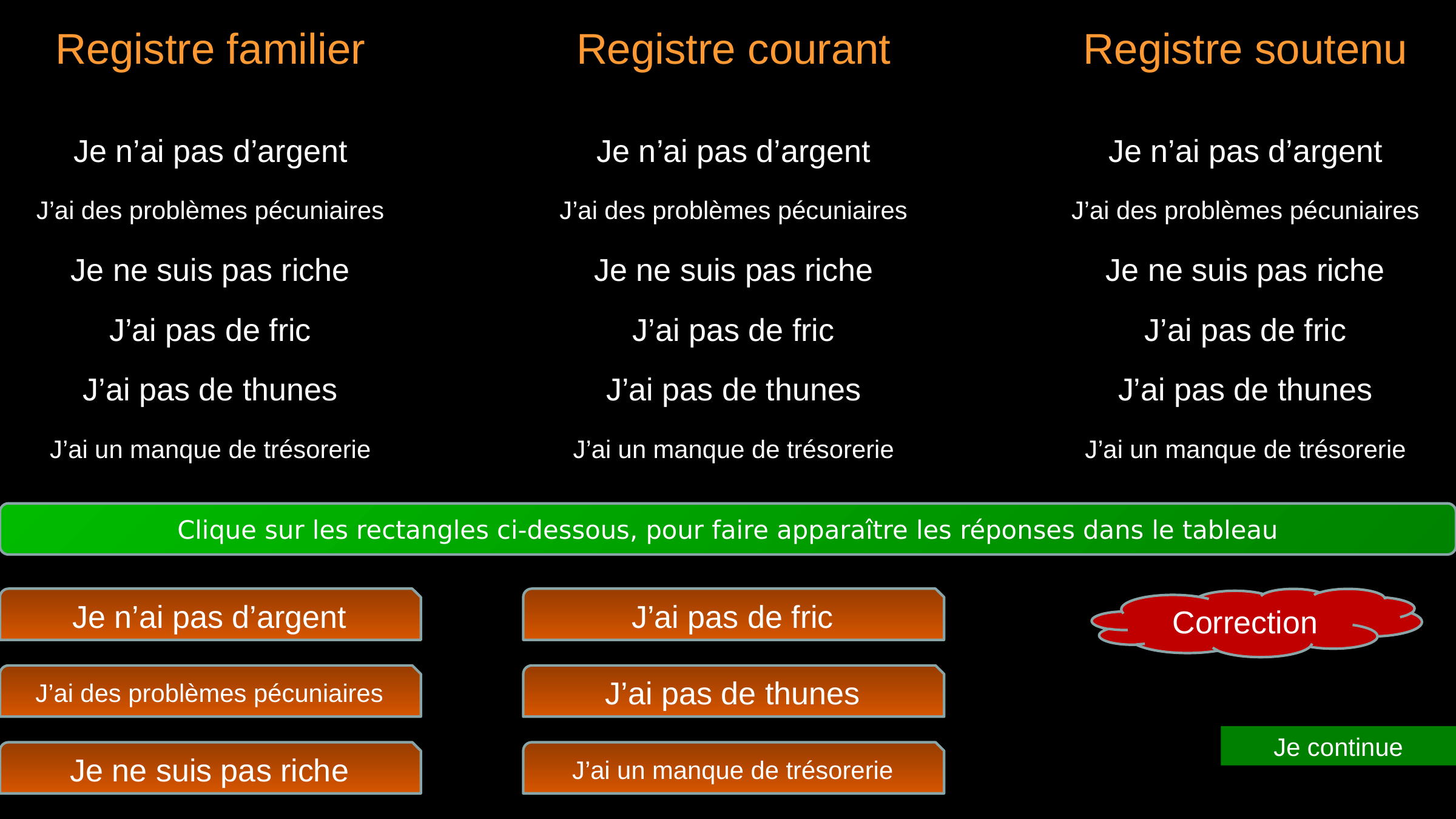

Registre familier
Registre courant
Registre soutenu
Je n’ai pas d’argent
Je n’ai pas d’argent
Je n’ai pas d’argent
J’ai des problèmes pécuniaires
J’ai des problèmes pécuniaires
J’ai des problèmes pécuniaires
Je ne suis pas riche
Je ne suis pas riche
Je ne suis pas riche
J’ai pas de fric
J’ai pas de fric
J’ai pas de fric
J’ai pas de thunes
J’ai pas de thunes
J’ai pas de thunes
J’ai un manque de trésorerie
J’ai un manque de trésorerie
J’ai un manque de trésorerie
Clique sur les rectangles ci-dessous, pour faire apparaître les réponses dans le tableau
Je n’ai pas d’argent
J’ai pas de fric
Correction
J’ai des problèmes pécuniaires
J’ai pas de thunes
Je continue
Je ne suis pas riche
J’ai un manque de trésorerie